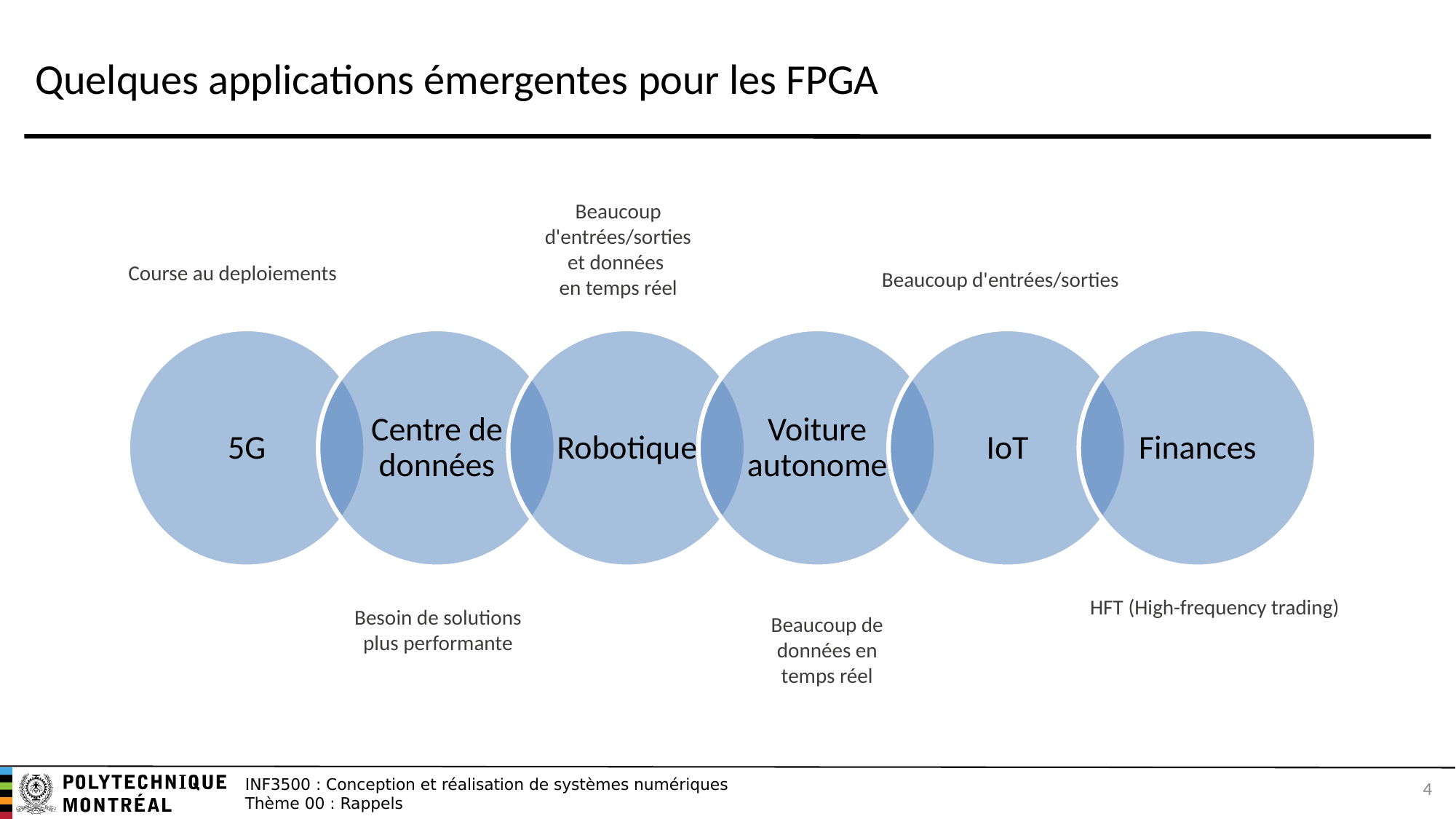

# Quelques applications émergentes pour les FPGA
Beaucoup d'entrées/sorties et données
en temps réel
5G
Centre de données
Robotique
Voiture autonome
IoT
Finances
Course au deploiements
Beaucoup d'entrées/sorties
HFT (High-frequency trading)
Besoin de solutions plus performante
Beaucoup de données en temps réel
4